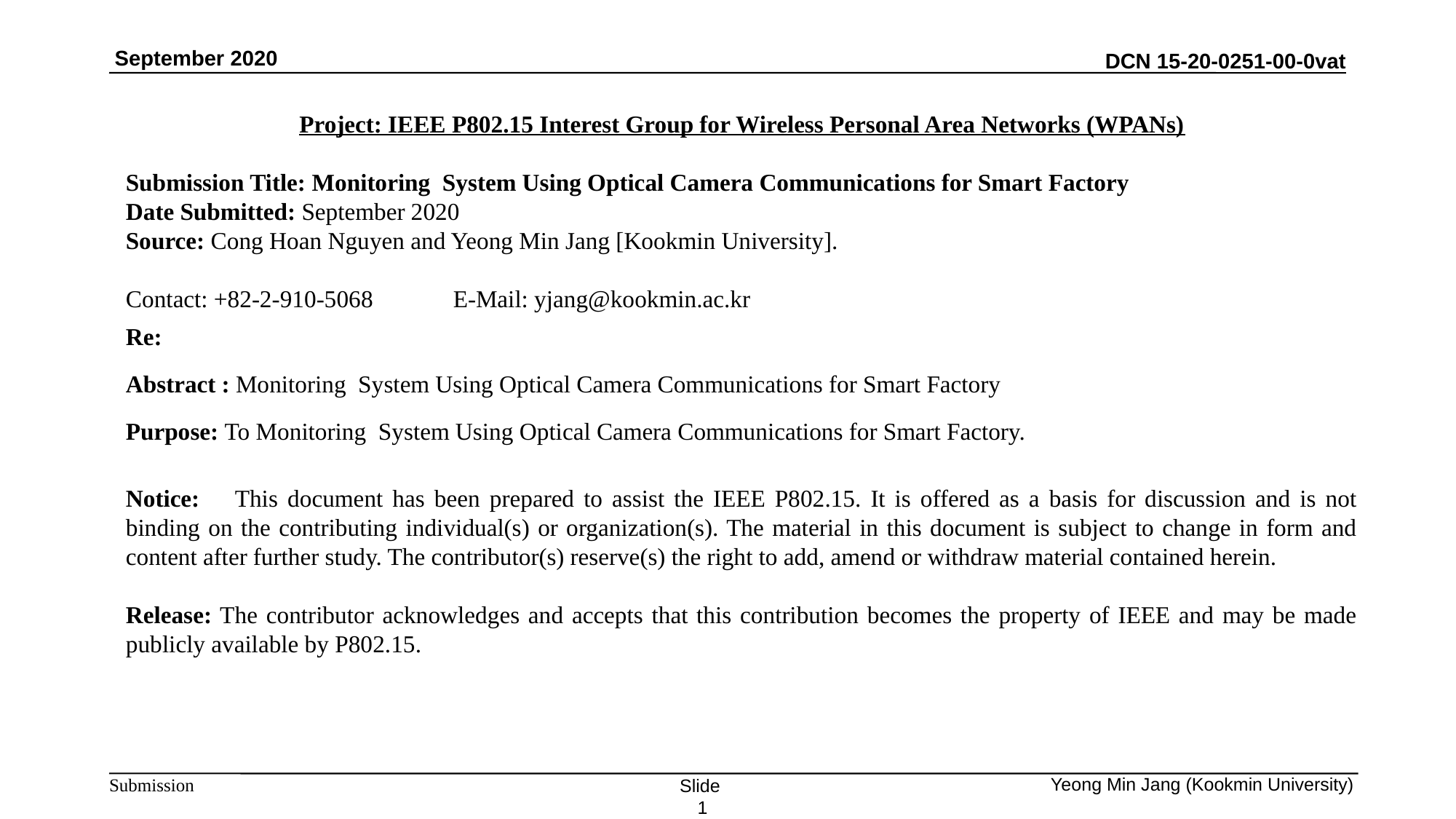

September 2020
Project: IEEE P802.15 Interest Group for Wireless Personal Area Networks (WPANs)

Submission Title: Monitoring  System Using Optical Camera Communications for Smart Factory
Date Submitted: September 2020
Source: Cong Hoan Nguyen and Yeong Min Jang [Kookmin University].

Contact: +82-2-910-5068	E-Mail: yjang@kookmin.ac.kr
Re:
Abstract : Monitoring  System Using Optical Camera Communications for Smart Factory
Purpose: To Monitoring  System Using Optical Camera Communications for Smart Factory.

Notice:	This document has been prepared to assist the IEEE P802.15. It is offered as a basis for discussion and is not binding on the contributing individual(s) or organization(s). The material in this document is subject to change in form and content after further study. The contributor(s) reserve(s) the right to add, amend or withdraw material contained herein.

Release: The contributor acknowledges and accepts that this contribution becomes the property of IEEE and may be made publicly available by P802.15.
Yeong Min Jang (Kookmin University)
Slide 1